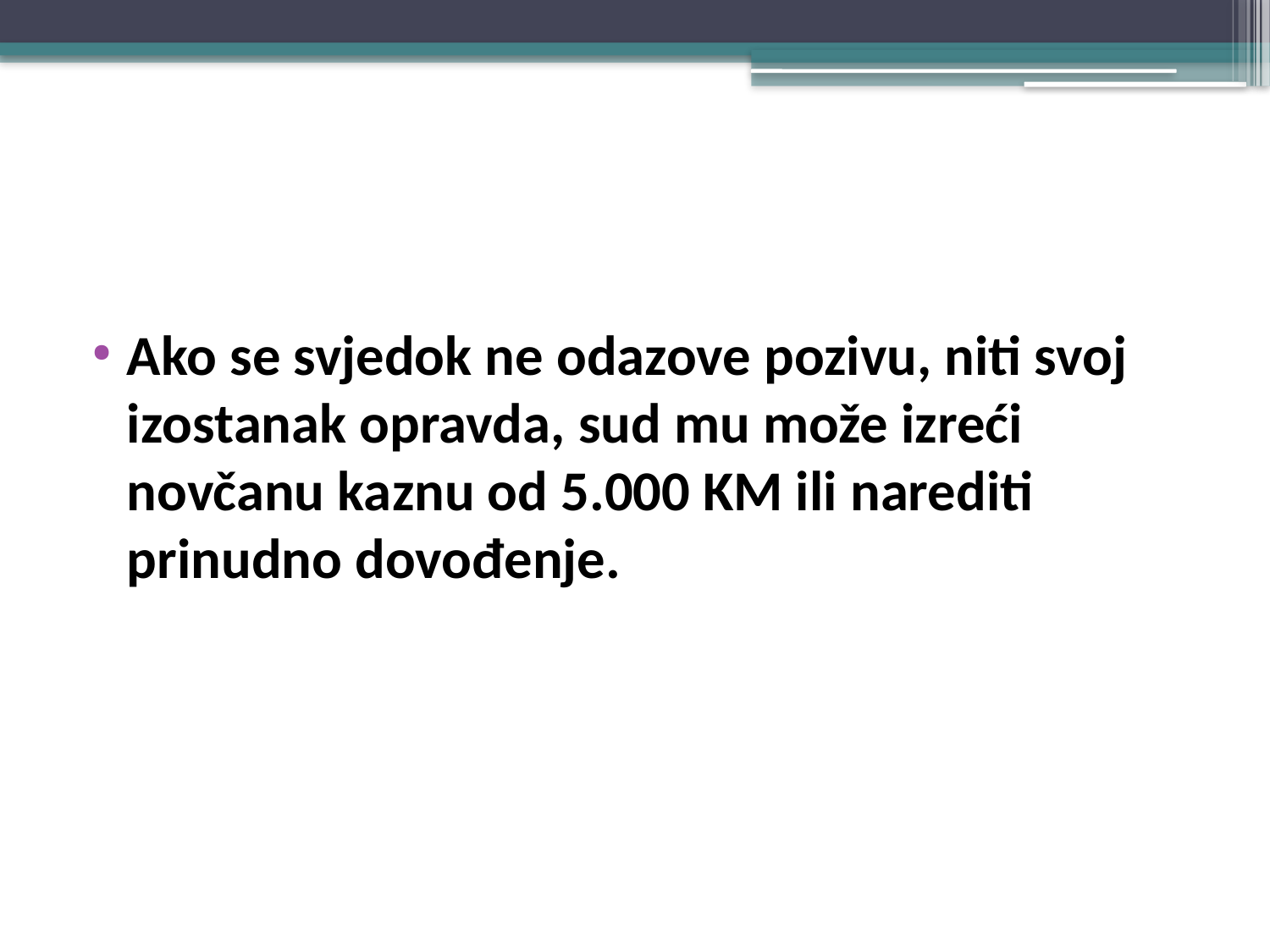

#
Ako se svjedok ne odazove pozivu, niti svoj izostanak opravda, sud mu može izreći novčanu kaznu od 5.000 KM ili narediti prinudno dovođenje.